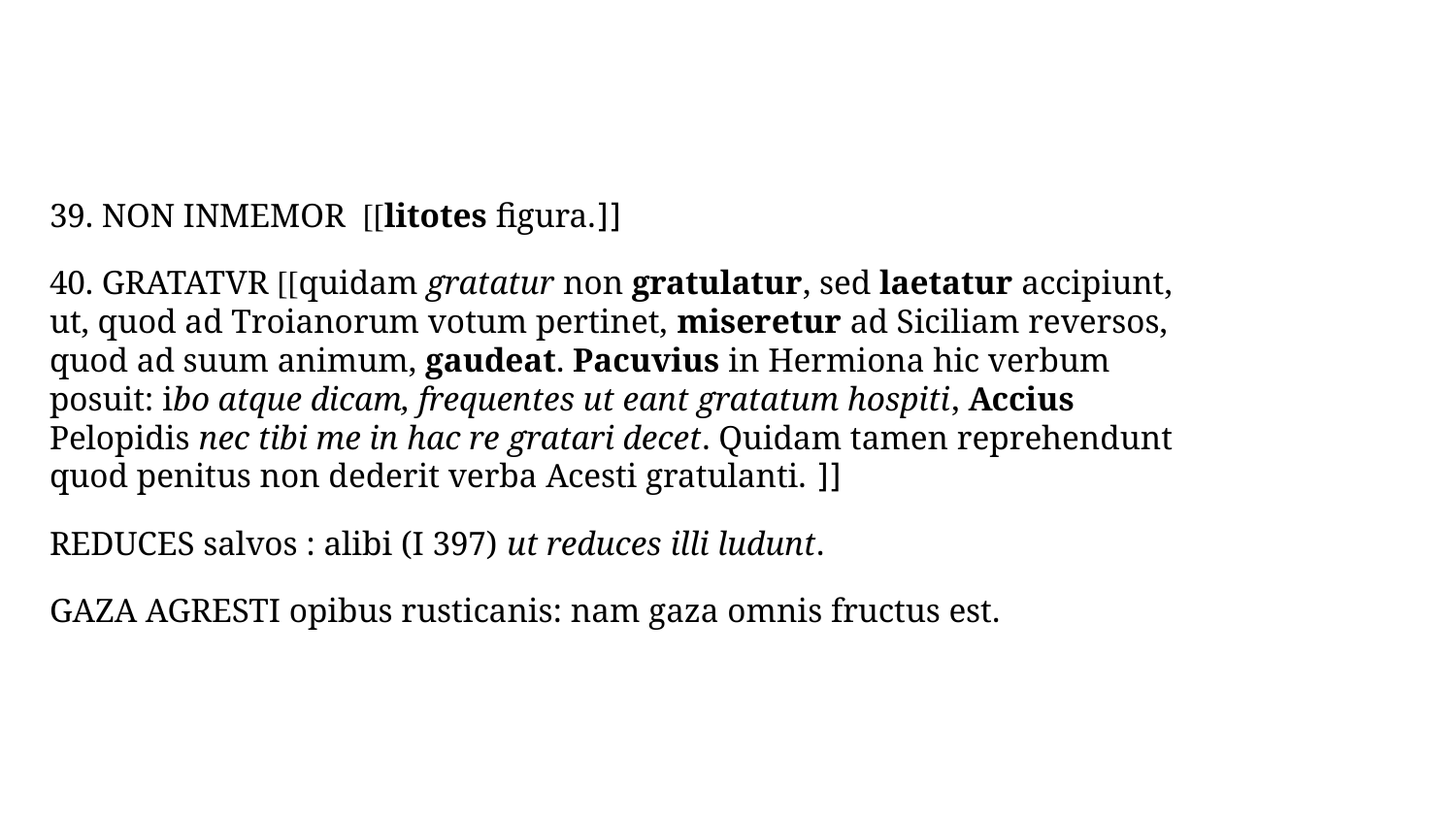

# 39. NON INMEMOR  [[litotes figura.]]
40. GRATATVR [[quidam gratatur non gratulatur, sed laetatur accipiunt, ut, quod ad Troianorum votum pertinet, miseretur ad Siciliam reversos, quod ad suum animum, gaudeat. Pacuvius in Hermiona hic verbum posuit: ibo atque dicam, frequentes ut eant gratatum hospiti, Accius Pelopidis nec tibi me in hac re gratari decet. Quidam tamen reprehendunt quod penitus non dederit verba Acesti gratulanti. ]]
REDUCES salvos : alibi (I 397) ut reduces illi ludunt.
GAZA AGRESTI opibus rusticanis: nam gaza omnis fructus est.